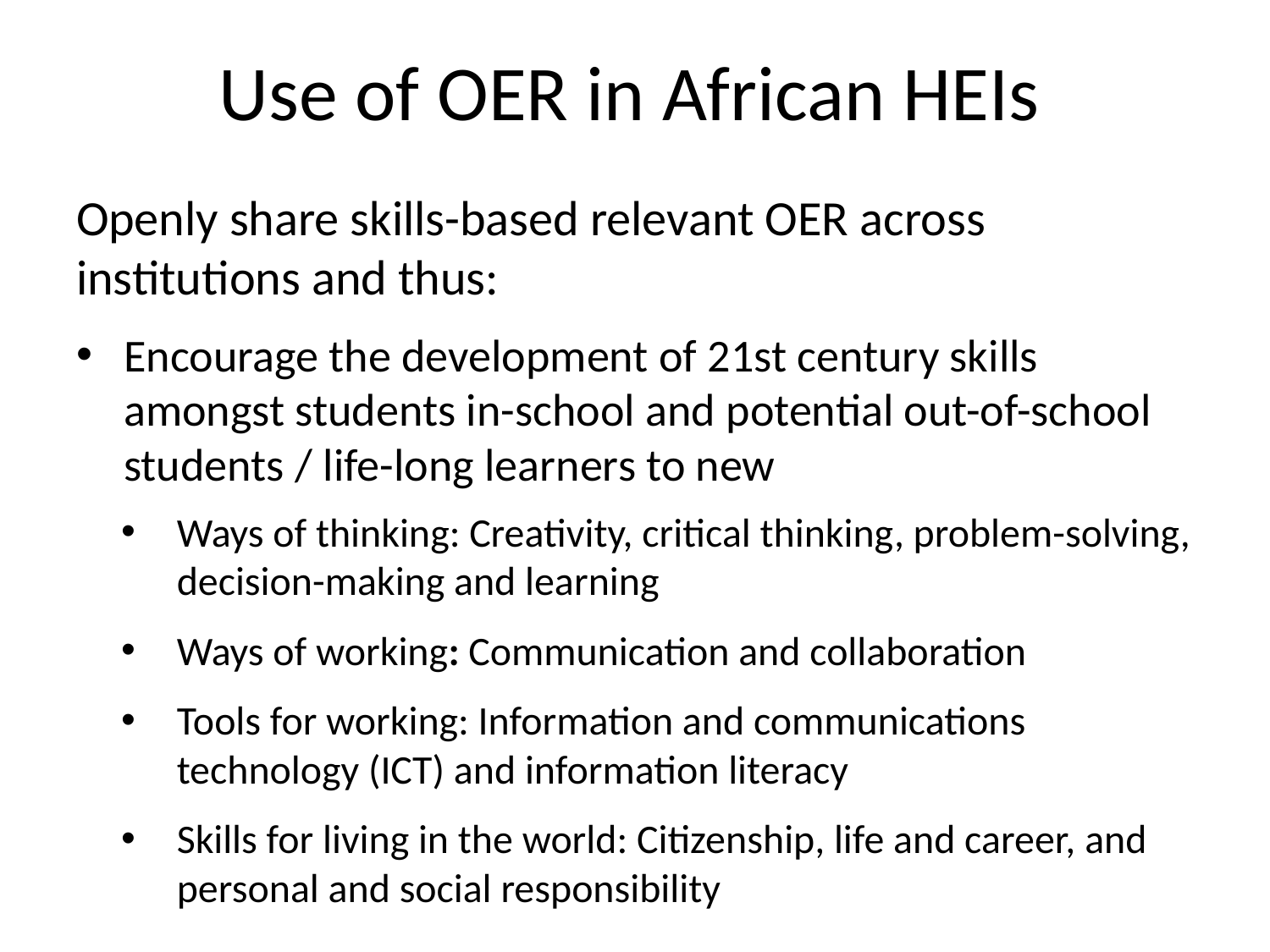

# Use of OER in African HEIs
Openly share skills-based relevant OER across institutions and thus:
Encourage the development of 21st century skills amongst students in-school and potential out-of-school students / life-long learners to new
Ways of thinking: Creativity, critical thinking, problem-solving, decision-making and learning
Ways of working: Communication and collaboration
Tools for working: Information and communications technology (ICT) and information literacy
Skills for living in the world: Citizenship, life and career, and personal and social responsibility